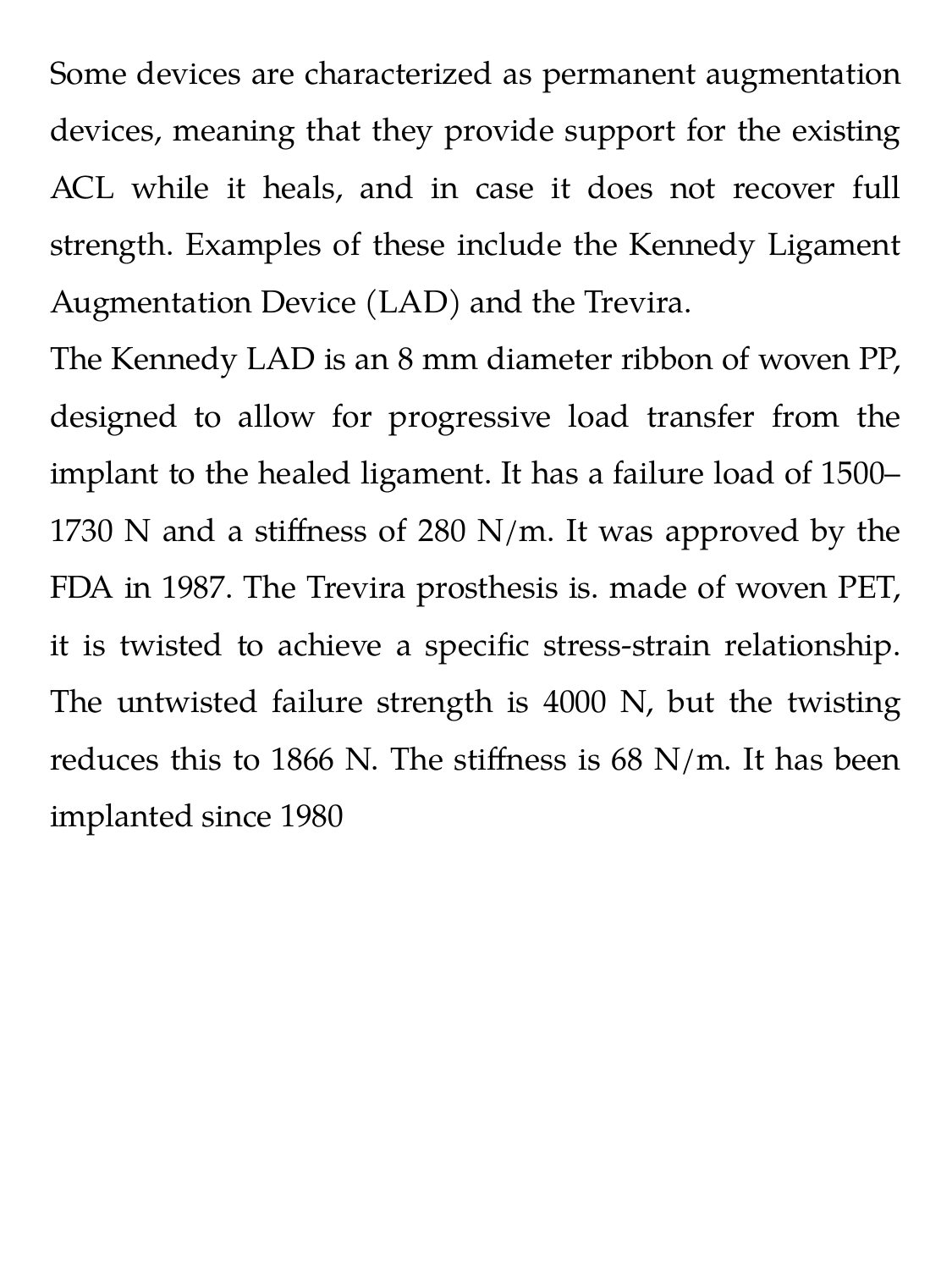

Some devices are characterized as permanent augmentation devices, meaning that they provide support for the existing ACL while it heals, and in case it does not recover full strength. Examples of these include the Kennedy Ligament Augmentation Device (LAD) and the Trevira.
The Kennedy LAD is an 8 mm diameter ribbon of woven PP, designed to allow for progressive load transfer from the implant to the healed ligament. It has a failure load of 1500–1730 N and a stiffness of 280 N/m. It was approved by the FDA in 1987. The Trevira prosthesis is. made of woven PET, it is twisted to achieve a specific stress-strain relationship. The untwisted failure strength is 4000 N, but the twisting reduces this to 1866 N. The stiffness is 68 N/m. It has been implanted since 1980